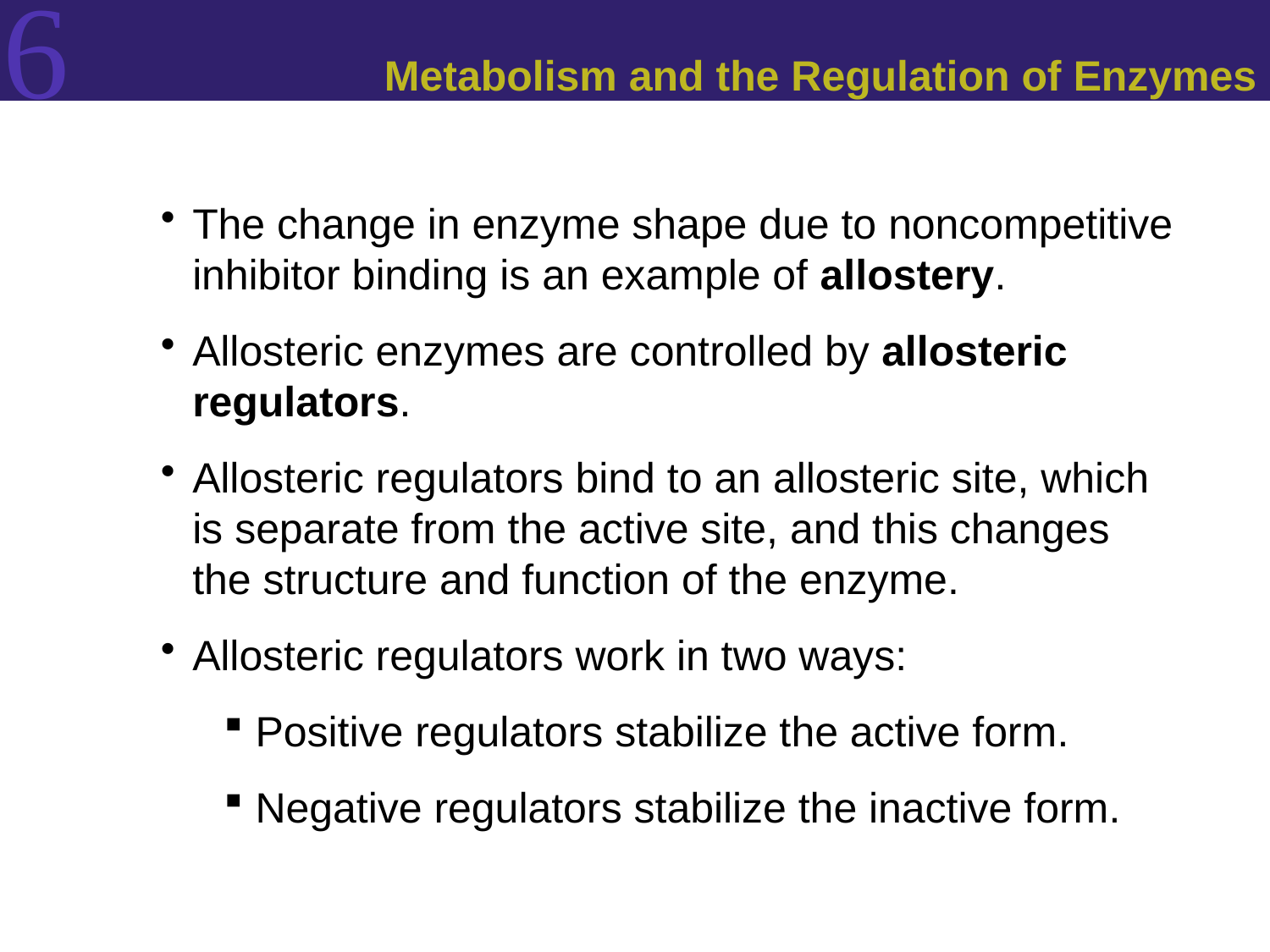

# Metabolism and the Regulation of Enzymes
The change in enzyme shape due to noncompetitive inhibitor binding is an example of allostery.
Allosteric enzymes are controlled by allosteric regulators.
Allosteric regulators bind to an allosteric site, which is separate from the active site, and this changes the structure and function of the enzyme.
Allosteric regulators work in two ways:
Positive regulators stabilize the active form.
Negative regulators stabilize the inactive form.